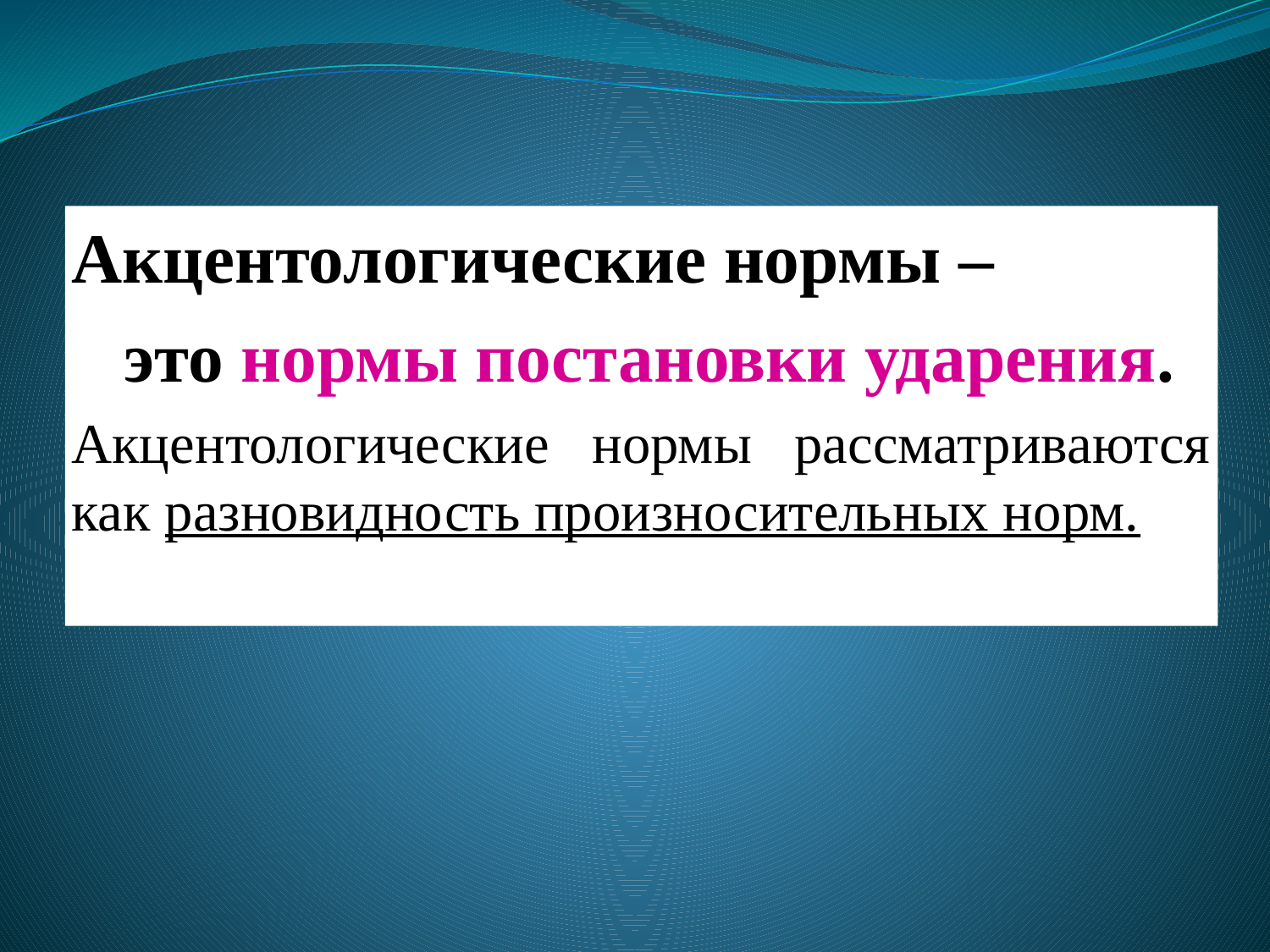

Акцентологические нормы –
   это нормы постановки ударения.
Акцентологические нормы рассматриваются как разновидность произносительных норм.